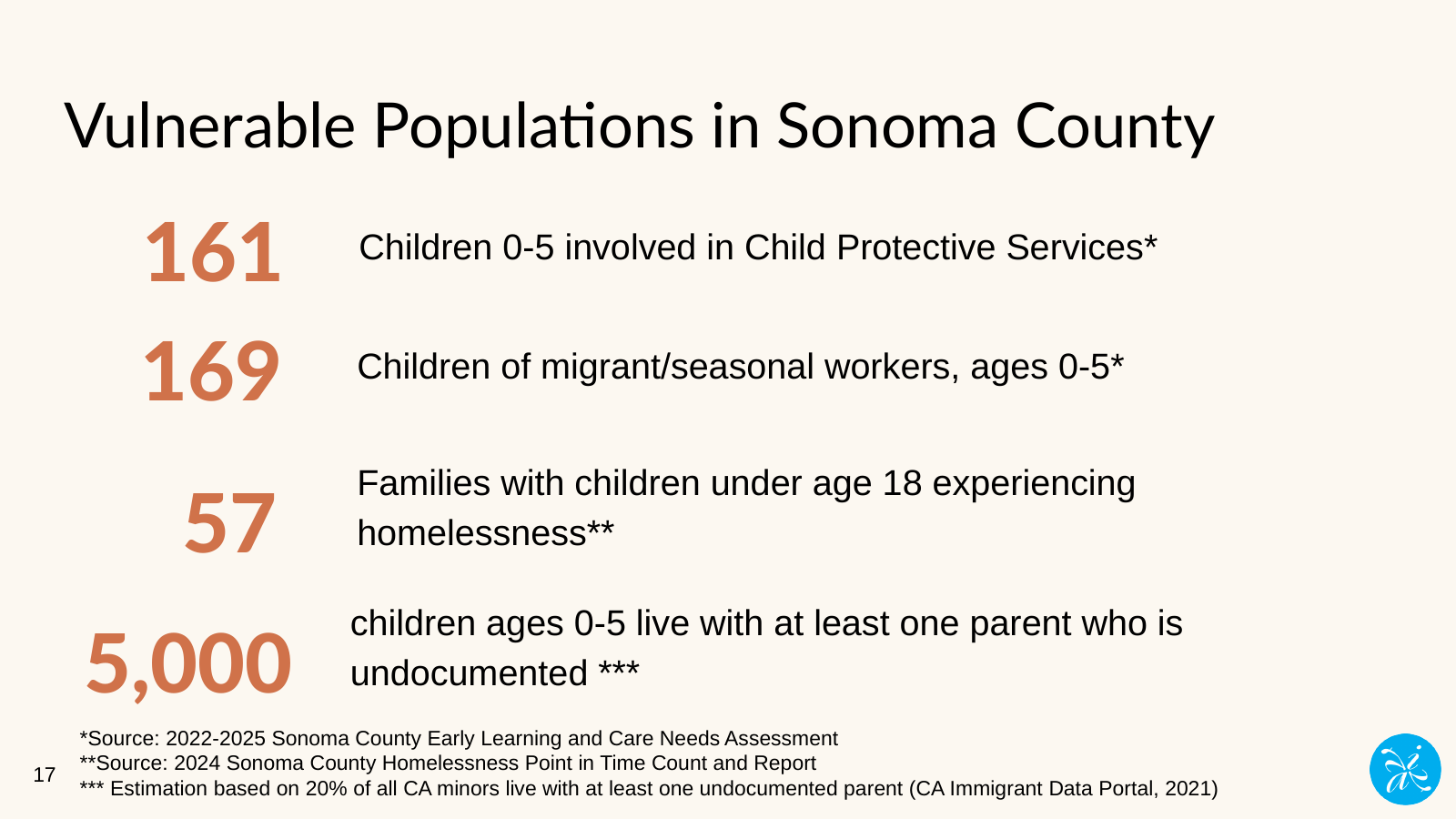

# Vulnerable Populations in Sonoma County
Children 0-5 involved in Child Protective Services*
161
Children of migrant/seasonal workers, ages 0-5*
169
Families with children under age 18 experiencing homelessness**
57
children ages 0-5 live with at least one parent who is undocumented ***
5,000
*Source: 2022-2025 Sonoma County Early Learning and Care Needs Assessment
**Source: 2024 Sonoma County Homelessness Point in Time Count and Report
*** Estimation based on 20% of all CA minors live with at least one undocumented parent (CA Immigrant Data Portal, 2021)
17